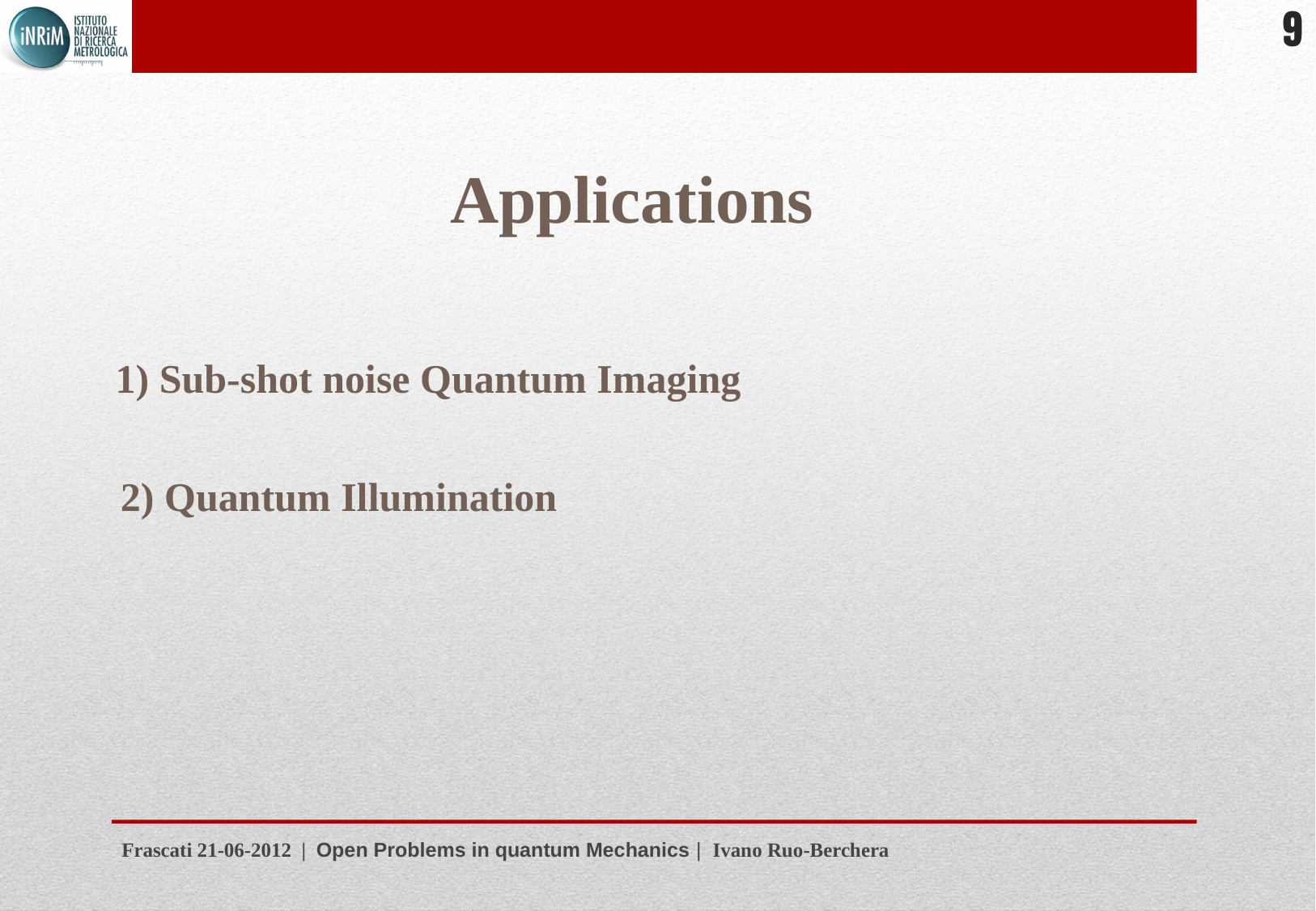

9
Applications
1) Sub-shot noise Quantum Imaging
2) Quantum Illumination
Frascati 21-06-2012  |  Open Problems in quantum Mechanics |  Ivano Ruo-Berchera